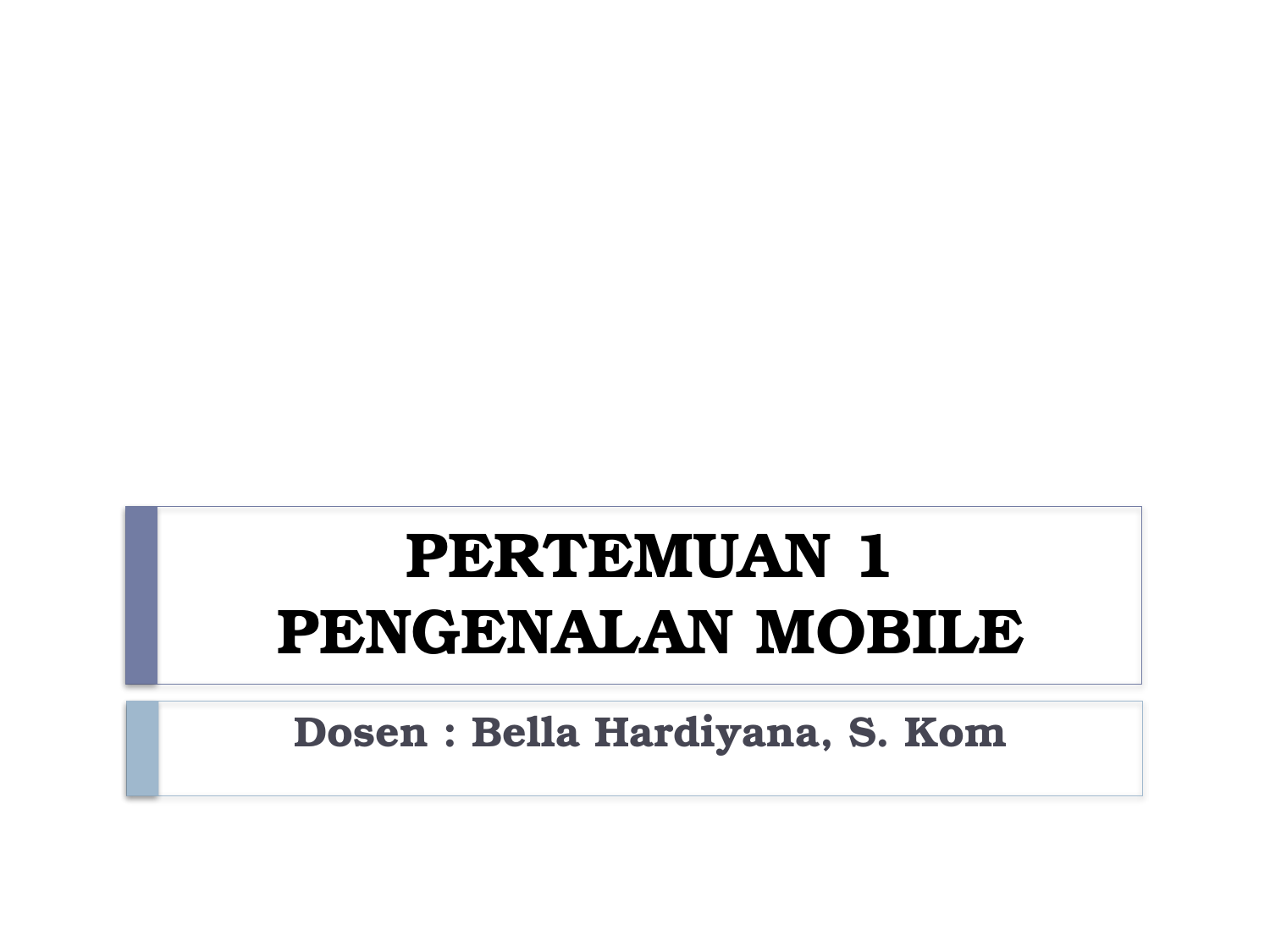

# PERTEMUAN 1 PENGENALAN MOBILE
Dosen : Bella Hardiyana, S. Kom